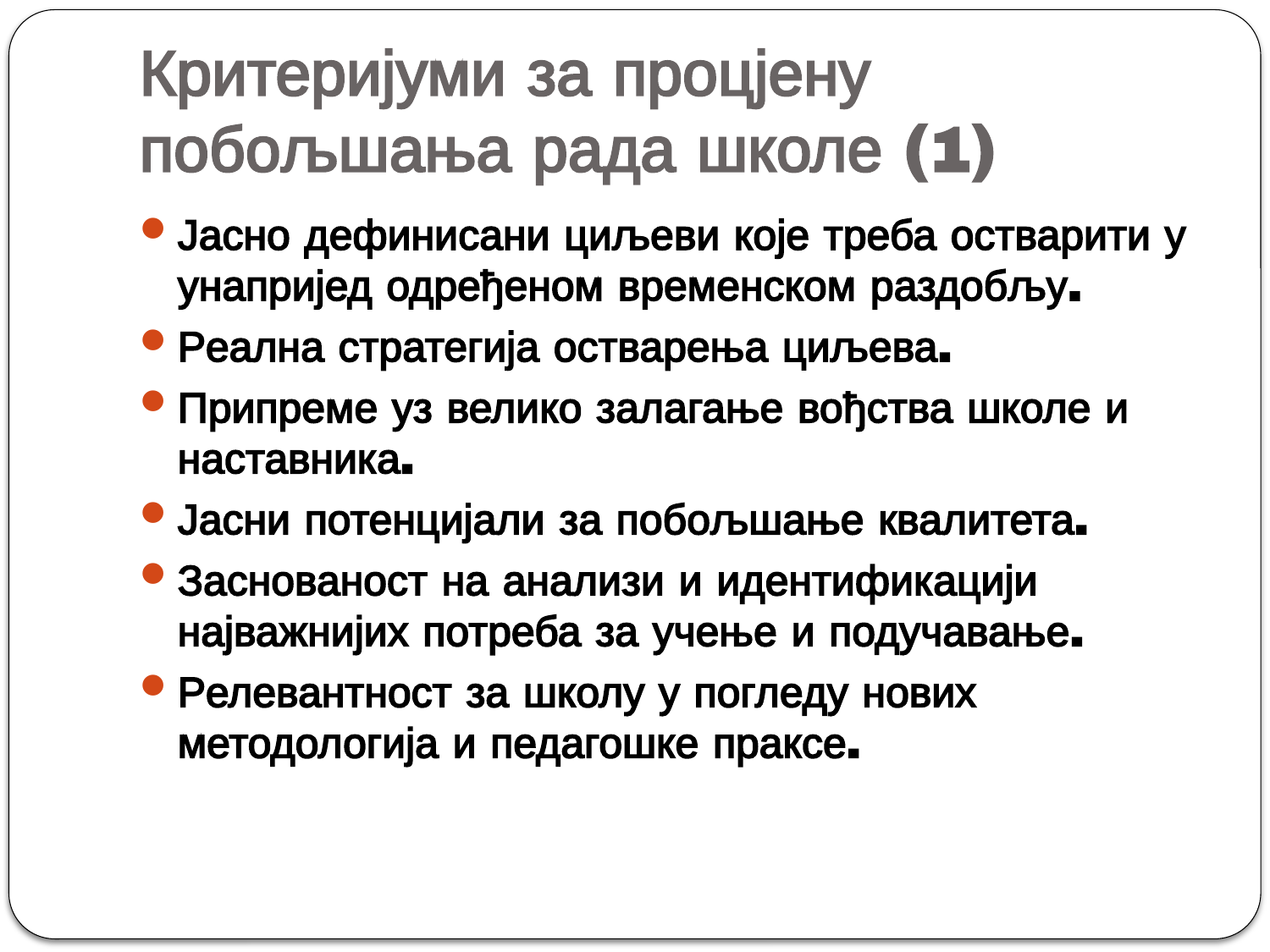

# Критеријуми за процјену побољшања рада школе (1)
Јасно дефинисани циљеви које треба остварити у унапријед одређеном временском раздобљу.
Реална стратегија остварења циљева.
Припреме уз велико залагање вођства школе и наставника.
Јасни потенцијали за побољшање квалитета.
Заснованост на анализи и идентификацији најважнијих потреба за учење и подучавање.
Релевантност за школу у погледу нових методологија и педагошке праксе.